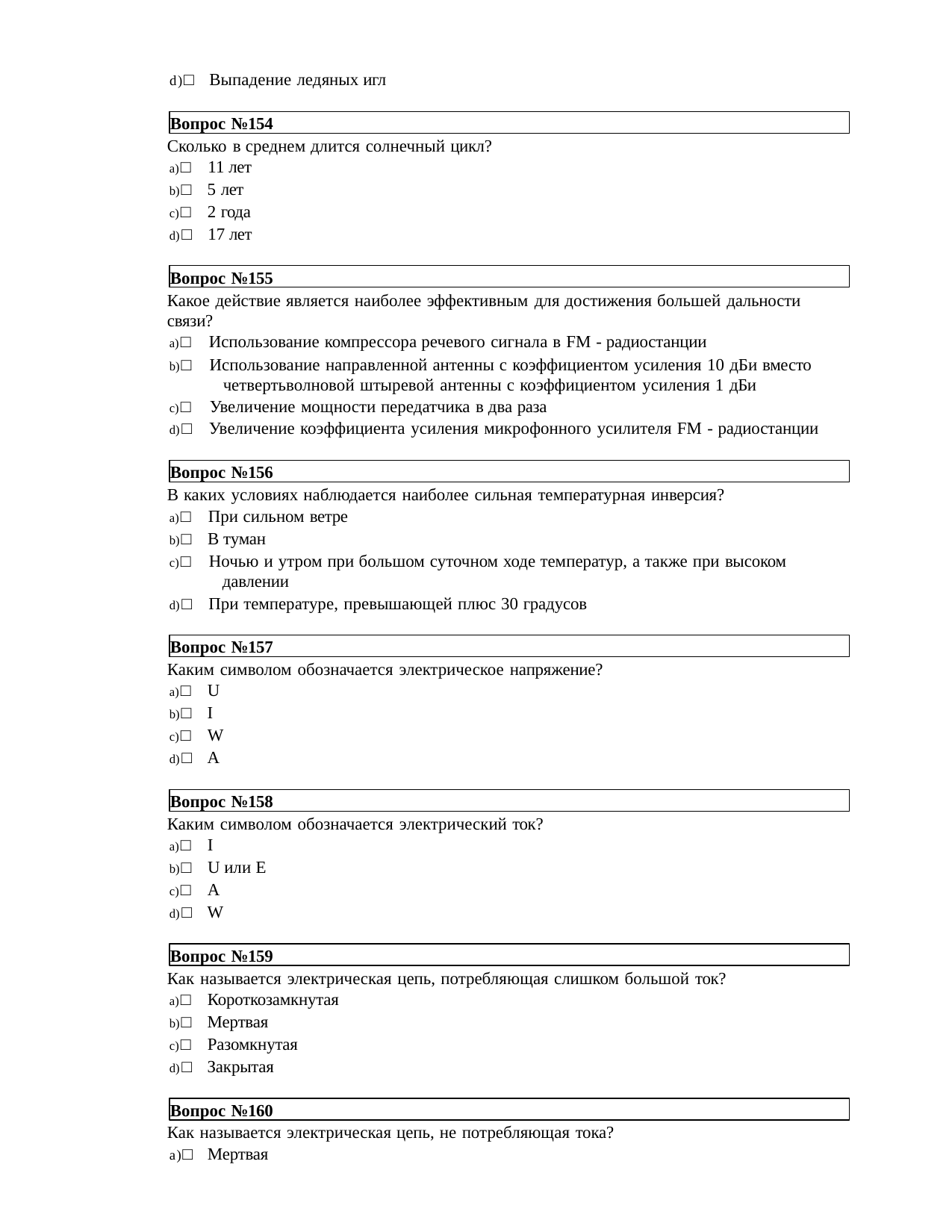

d)□  Выпадение ледяных игл
Вопрос №154
Сколько в среднем длится солнечный цикл?
□  11 лет
□  5 лет
□  2 года
□  17 лет
Вопрос №155
Какое действие является наиболее эффективным для достижения большей дальности связи?
□  Использование компрессора речевого сигнала в FM - радиостанции
□  Использование направленной антенны с коэффициентом усиления 10 дБи вместо 	четвертьволновой штыревой антенны с коэффициентом усиления 1 дБи
□  Увеличение мощности передатчика в два раза
□  Увеличение коэффициента усиления микрофонного усилителя FM - радиостанции
Вопрос №156
В каких условиях наблюдается наиболее сильная температурная инверсия?
□  При сильном ветре
□  В туман
□  Ночью и утром при большом суточном ходе температур, а также при высоком 	давлении
□  При температуре, превышающей плюс 30 градусов
Вопрос №157
Каким символом обозначается электрическое напряжение?
□  U
□  I
□  W
□  А
Вопрос №158
Каким символом обозначается электрический ток?
□  I
□  U или Е
□  А
□  W
Вопрос №159
Как называется электрическая цепь, потребляющая слишком большой ток?
□  Короткозамкнутая
□  Мертвая
□  Разомкнутая
□  Закрытая
Вопрос №160
Как называется электрическая цепь, не потребляющая тока?
a)□  Мертвая